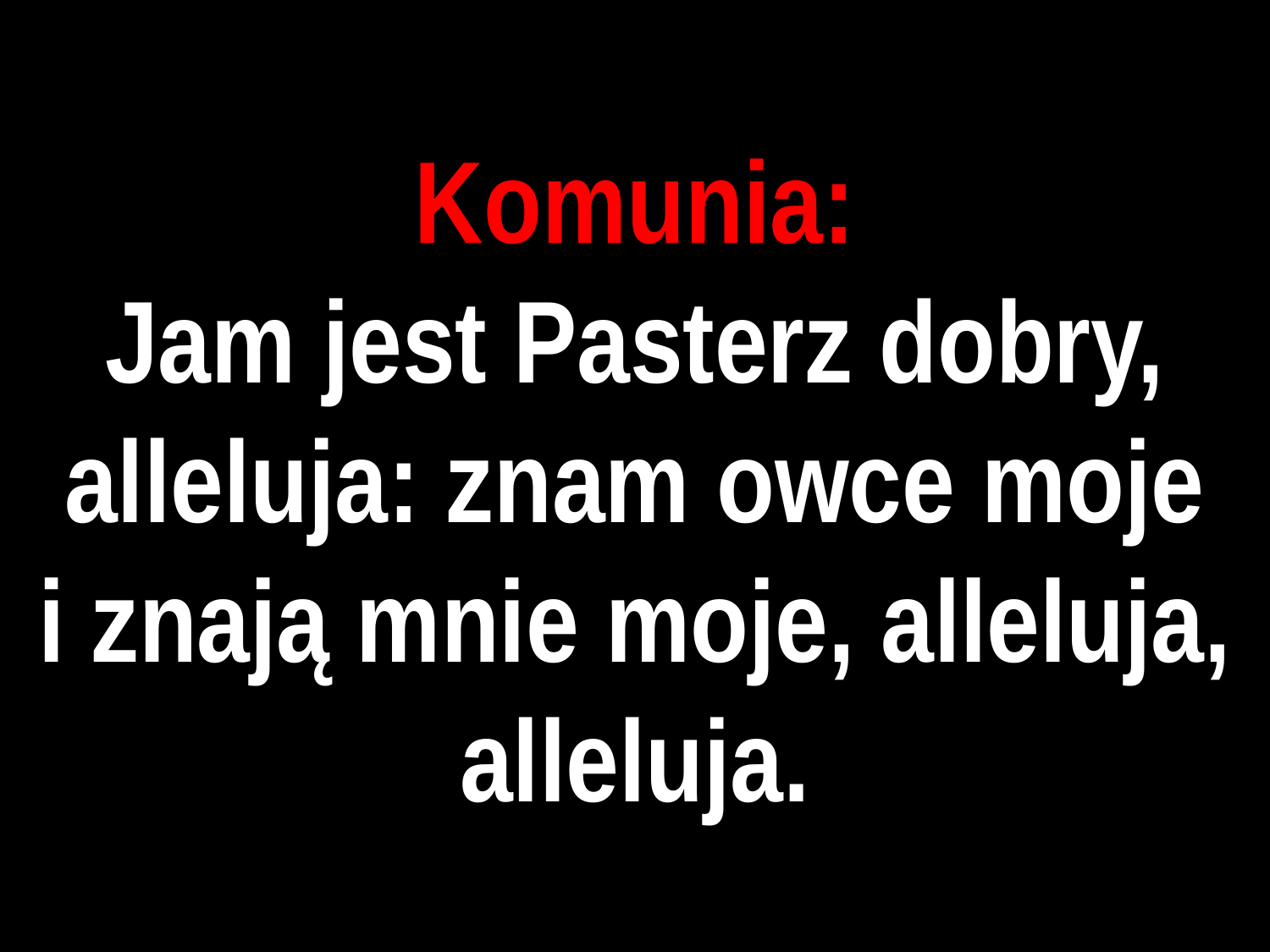

# Komunia:
Jam jest Pasterz dobry, alleluja: znam owce moje
i znają mnie moje, alleluja, alleluja.